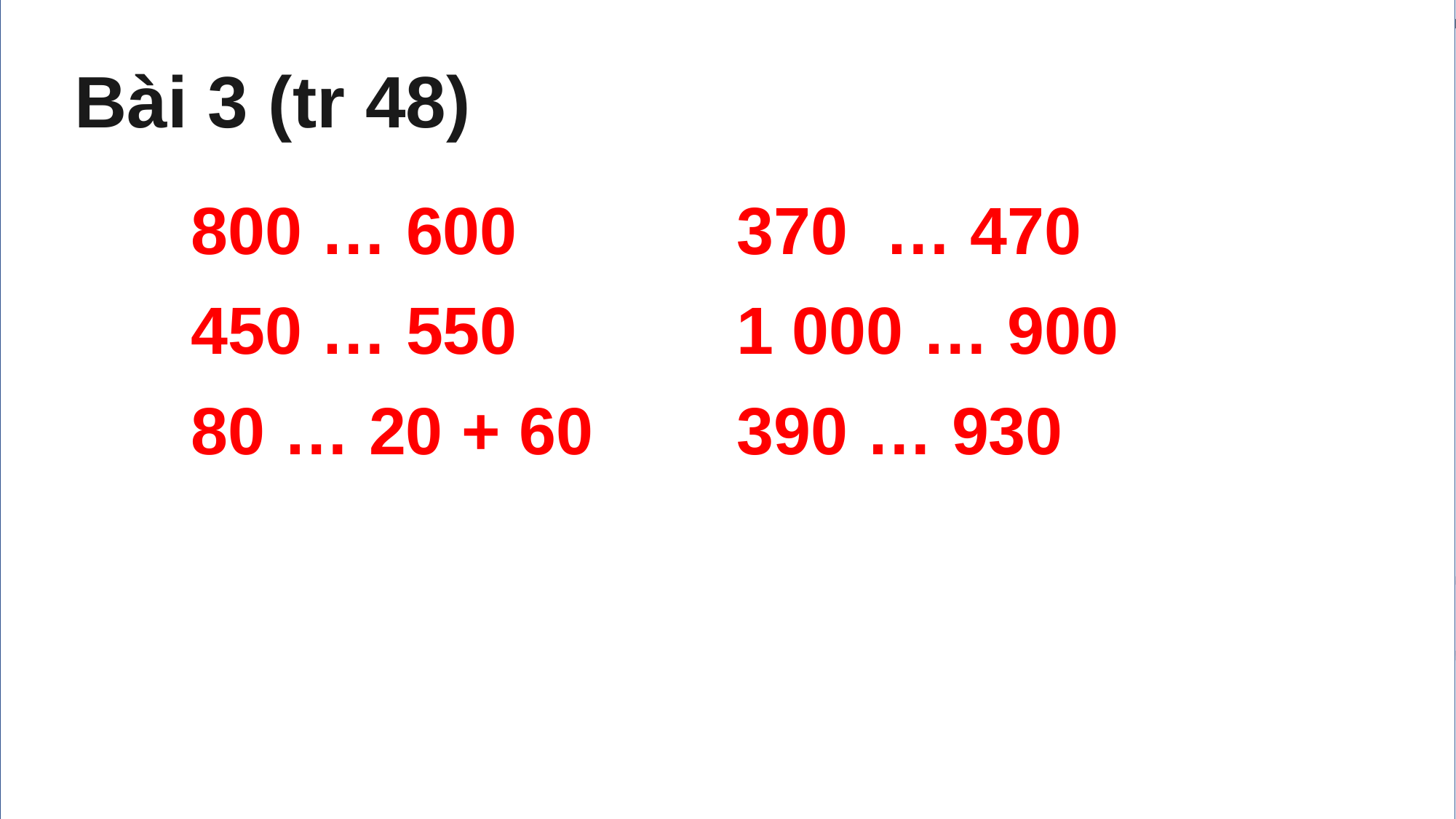

Bài 3 (tr 48)
	800 … 600			370  … 470
	450 … 550			1 000 … 900
	80 … 20 + 60		390 … 930